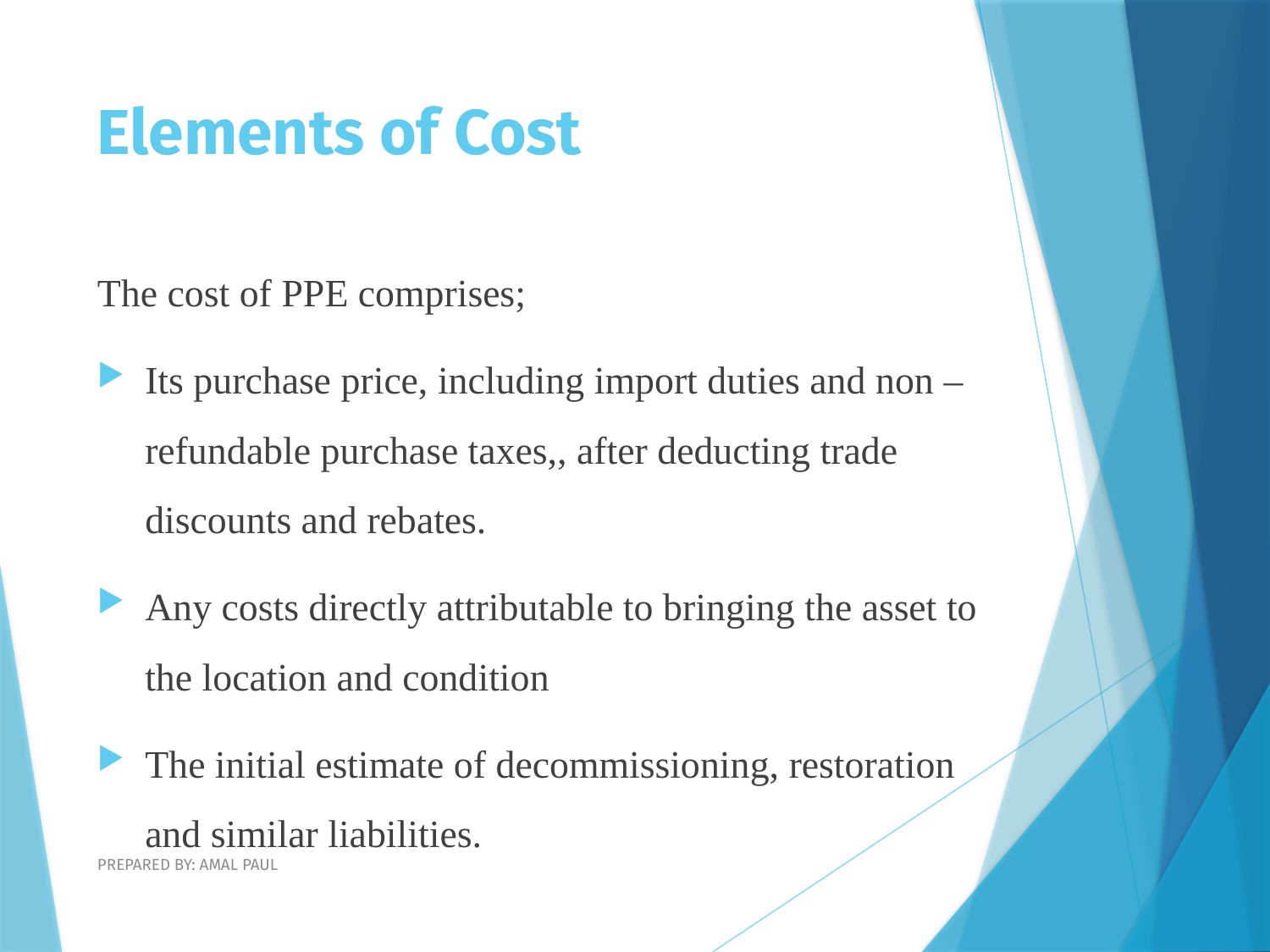

# Elements of Cost
The cost of PPE comprises;
Its purchase price, including import duties and non –refundable purchase taxes,, after deducting trade discounts and rebates.
Any costs directly attributable to bringing the asset to the location and condition
The initial estimate of decommissioning, restoration and similar liabilities.
PREPARED BY: AMAL PAUL